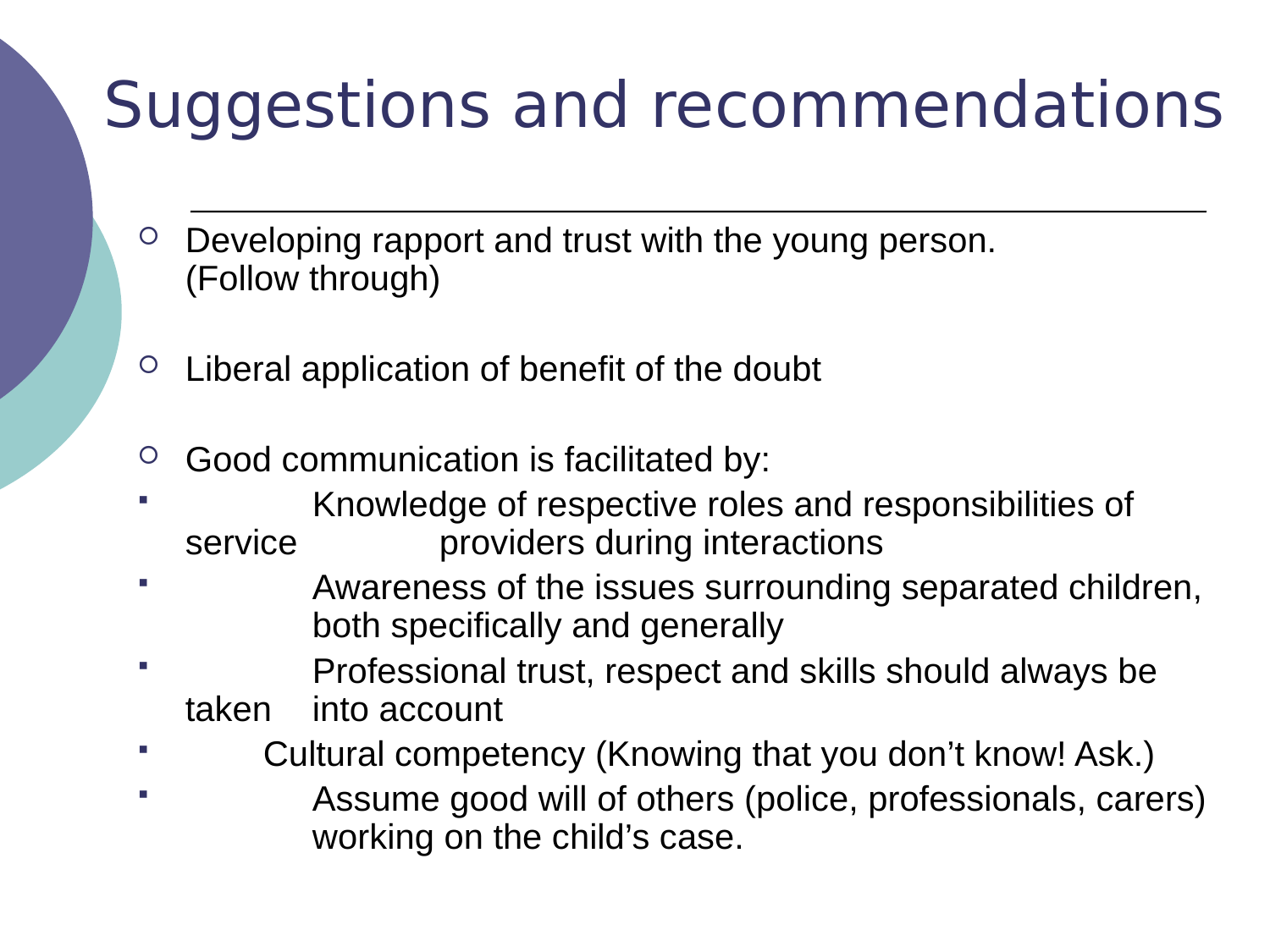

# Suggestions and recommendations
Developing rapport and trust with the young person.           (Follow through)

Liberal application of benefit of the doubt

Good communication is facilitated by:
	Knowledge of respective roles and responsibilities of service  	providers during interactions
	Awareness of the issues surrounding separated children, 	both specifically and generally
	Professional trust, respect and skills should always be taken 	into account
        Cultural competency (Knowing that you don’t know! Ask.)
	Assume good will of others (police, professionals, carers) 	working on the child’s case.